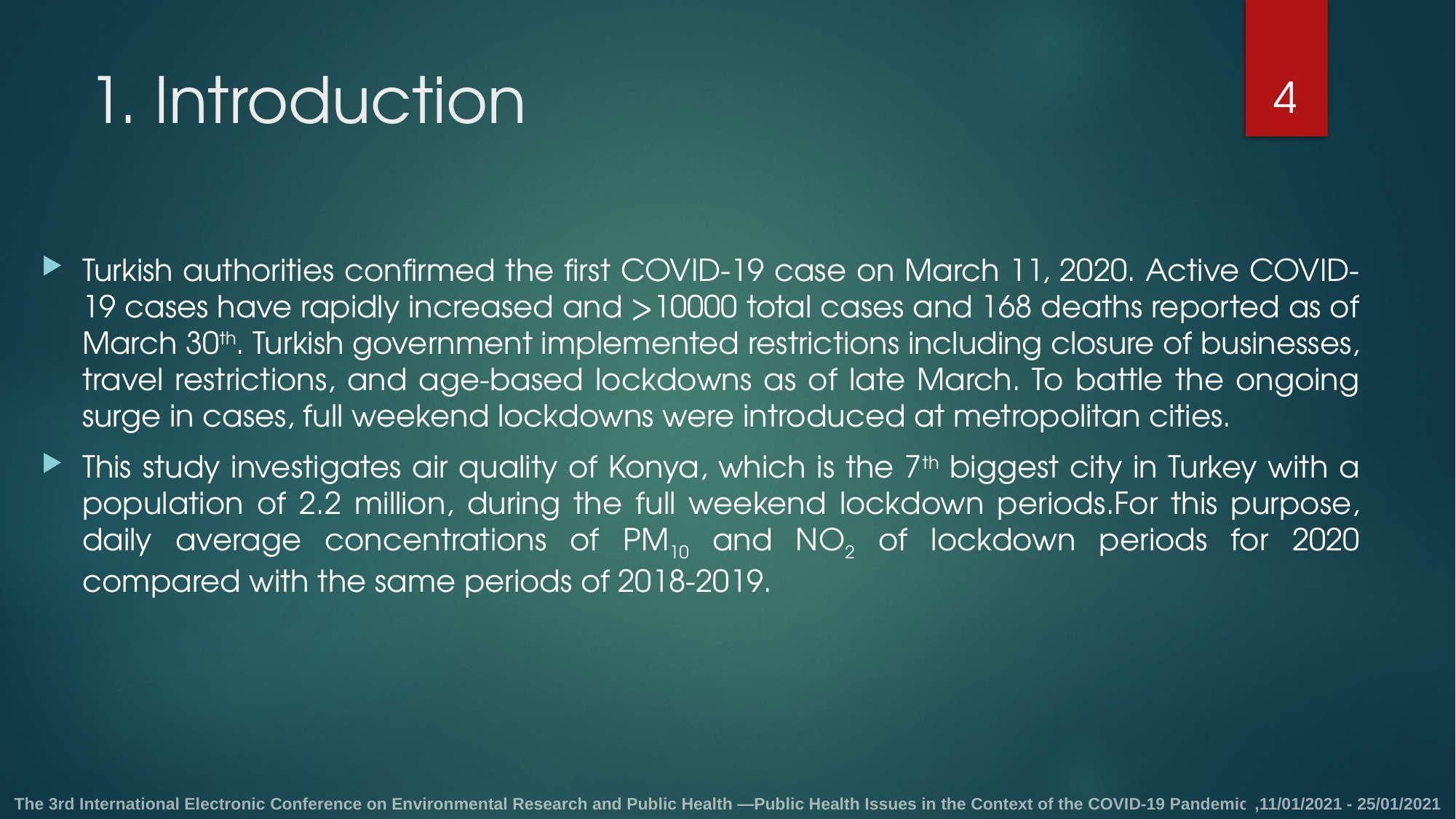

4
# 1. Introduction
Turkish authorities confirmed the first COVID-19 case on March 11, 2020. Active COVID-19 cases have rapidly increased and >10000 total cases and 168 deaths reported as of March 30th. Turkish government implemented restrictions including closure of businesses, travel restrictions, and age-based lockdowns as of late March. To battle the ongoing surge in cases, full weekend lockdowns were introduced at metropolitan cities.
This study investigates air quality of Konya, which is the 7th biggest city in Turkey with a population of 2.2 million, during the full weekend lockdown periods.For this purpose, daily average concentrations of PM10 and NO2 of lockdown periods for 2020 compared with the same periods of 2018-2019.

The 3rd International Electronic Conference on Environmental Research and Public Health —Public Health Issues in the Context of the COVID-19 Pandemic ,11/01/2021 - 25/01/2021